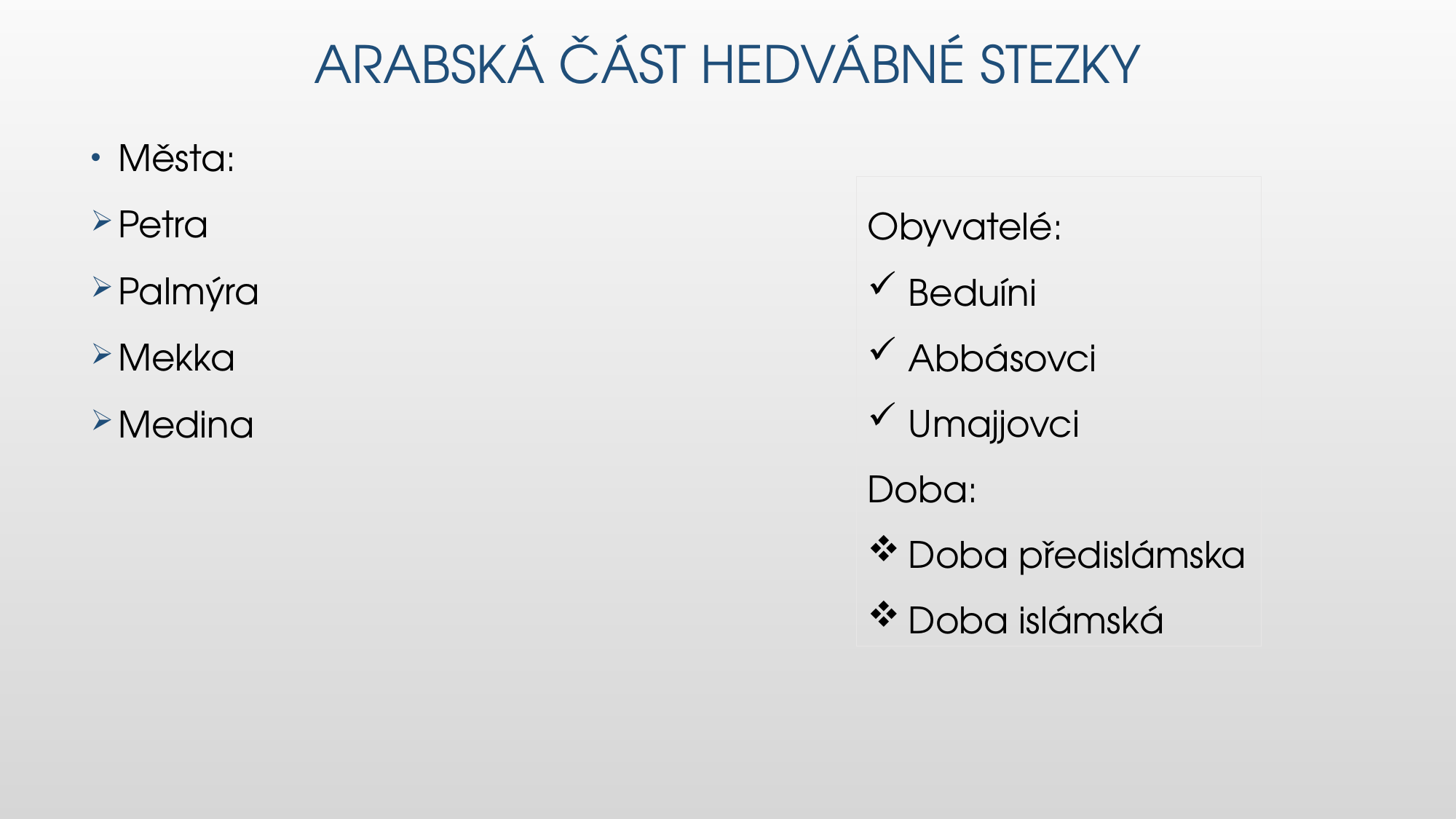

# Arabská část Hedvábné stezky
Města:
Petra
Palmýra
Mekka
Medina

Obyvatelé:
Beduíni
Abbásovci
Umajjovci
Doba:
Doba předislámska
Doba islámská